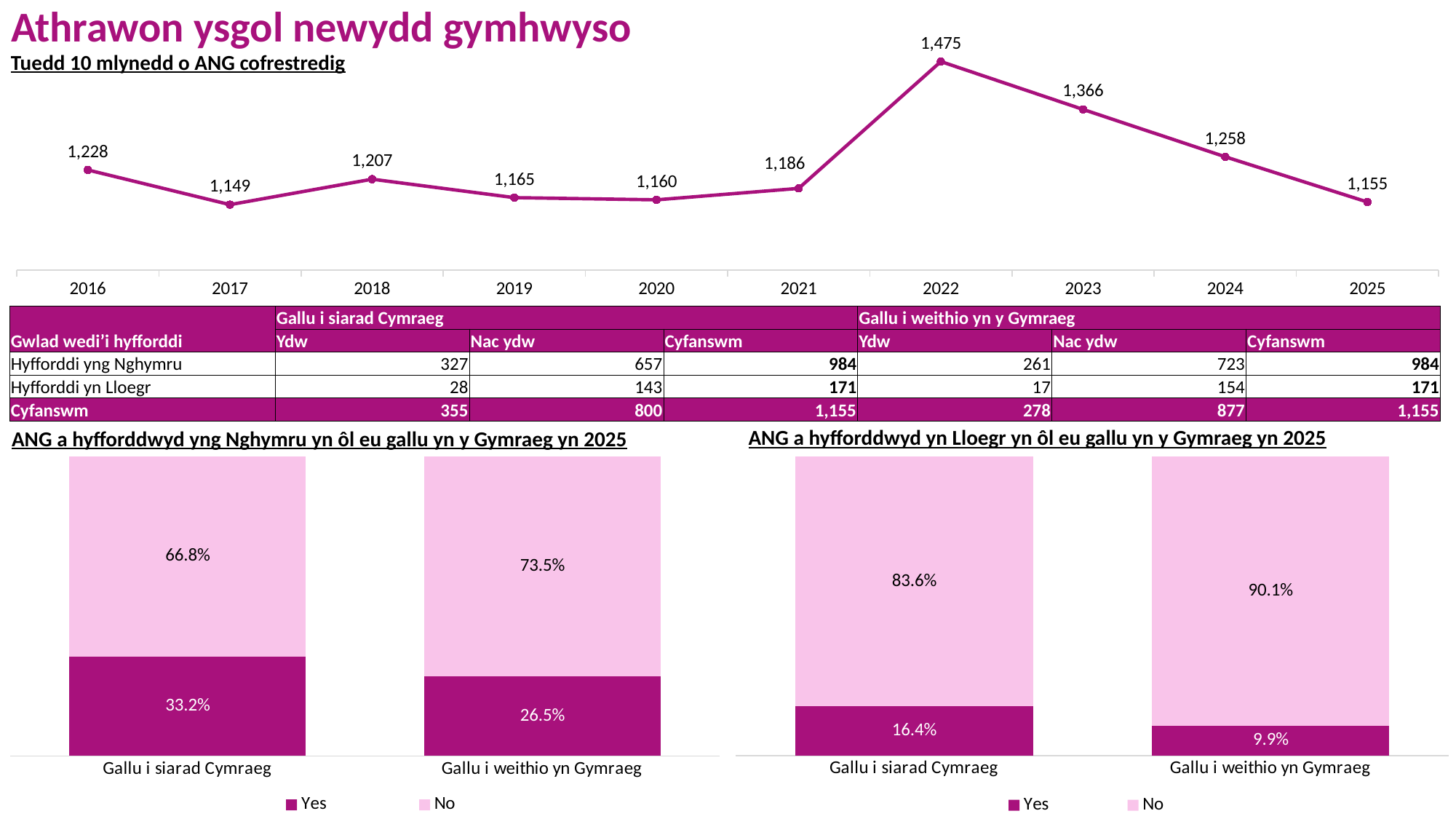

Athrawon ysgol newydd gymhwyso

### Chart

| Category | Number of NQTs |
|---|---|
| 2016 | 1228.0 |
| 2017 | 1149.0 |
| 2018 | 1207.0 |
| 2019 | 1165.0 |
| 2020 | 1160.0 |
| 2021 | 1186.0 |
| 2022 | 1475.0 |
| 2023 | 1366.0 |
| 2024 | 1258.0 |
| 2025 | 1155.0 |
Tuedd 10 mlynedd o ANG cofrestredig
| Gwlad wedi’i hyfforddi | Gallu i siarad Cymraeg |  |  | Gallu i weithio yn y Gymraeg |  |  |
| --- | --- | --- | --- | --- | --- | --- |
|  | Ydw | Nac ydw | Cyfanswm | Ydw | Nac ydw | Cyfanswm |
| Hyfforddi yng Nghymru | 327 | 657 | 984 | 261 | 723 | 984 |
| Hyfforddi yn Lloegr | 28 | 143 | 171 | 17 | 154 | 171 |
| Cyfanswm | 355 | 800 | 1,155 | 278 | 877 | 1,155 |

### Chart

| Category | Yes | No |
|---|---|---|
| Gallu i siarad Cymraeg | 0.332 | 0.668 |
| Gallu i weithio yn Gymraeg | 0.265 | 0.735 |

### Chart

| Category | Yes | No |
|---|---|---|
| Gallu i siarad Cymraeg | 0.164 | 0.836 |
| Gallu i weithio yn Gymraeg | 0.099 | 0.901 |
ANG a hyfforddwyd yn Lloegr yn ôl eu gallu yn y Gymraeg yn 2025
ANG a hyfforddwyd yng Nghymru yn ôl eu gallu yn y Gymraeg yn 2025